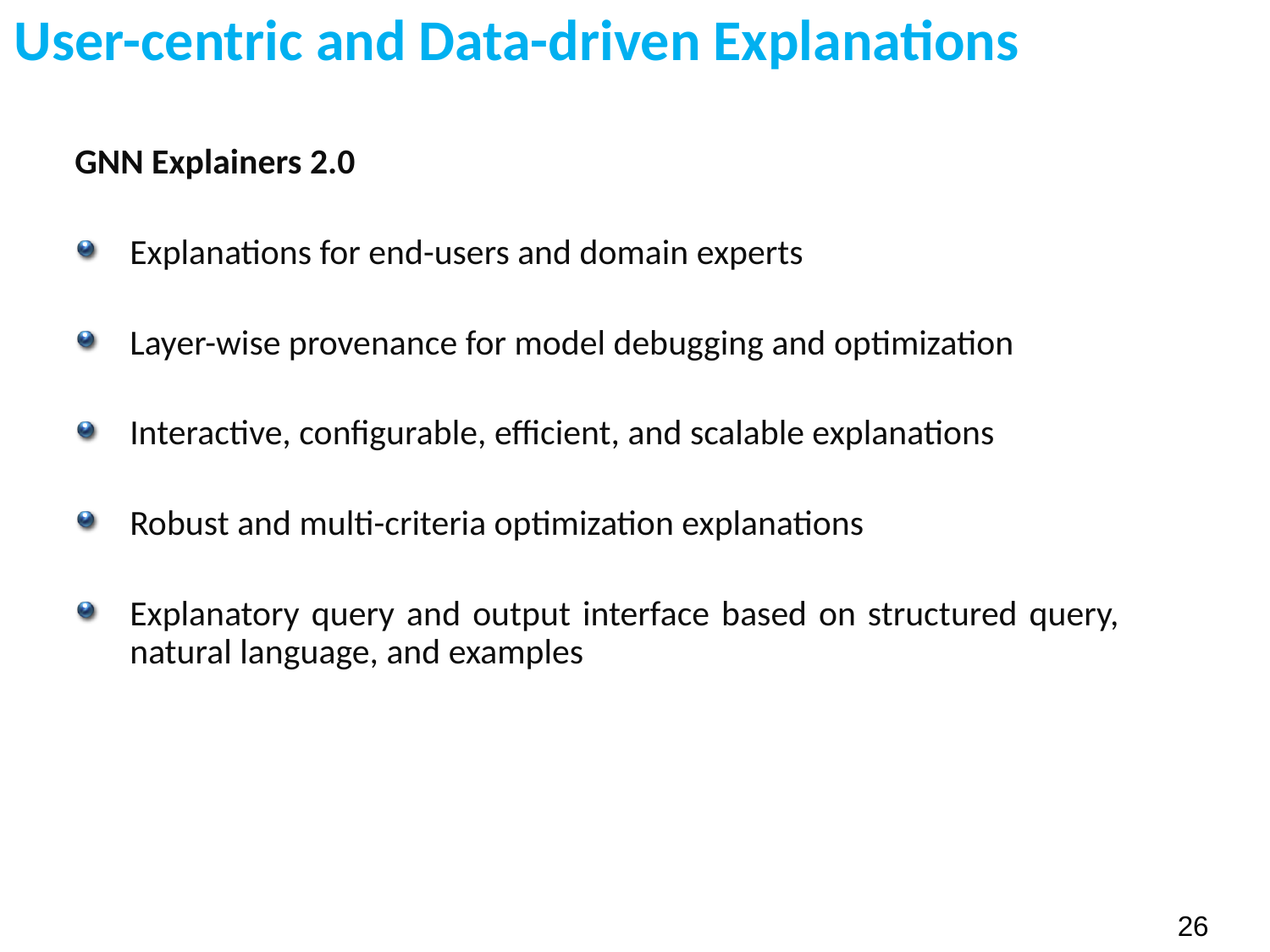

User-centric and Data-driven Explanations

GNN Explainers 2.0

Explanations for end-users and domain experts

Layer-wise provenance for model debugging and optimization

Interactive, configurable, efficient, and scalable explanations

Robust and multi-criteria optimization explanations

Explanatory query and output interface based on structured query, natural language, and examples
26